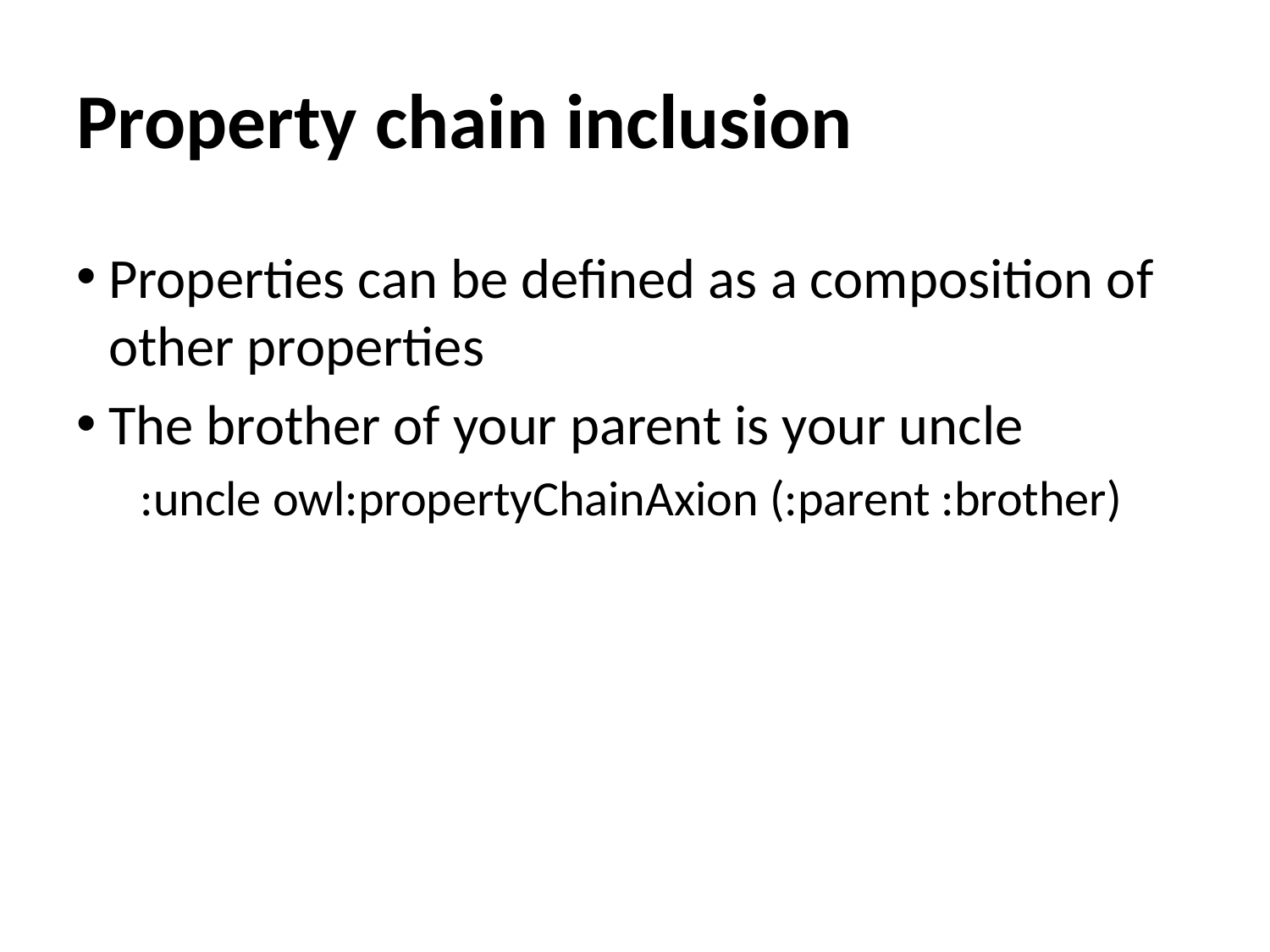

# Property chain inclusion
Properties can be defined as a composition of other properties
The brother of your parent is your uncle
:uncle owl:propertyChainAxion (:parent :brother)